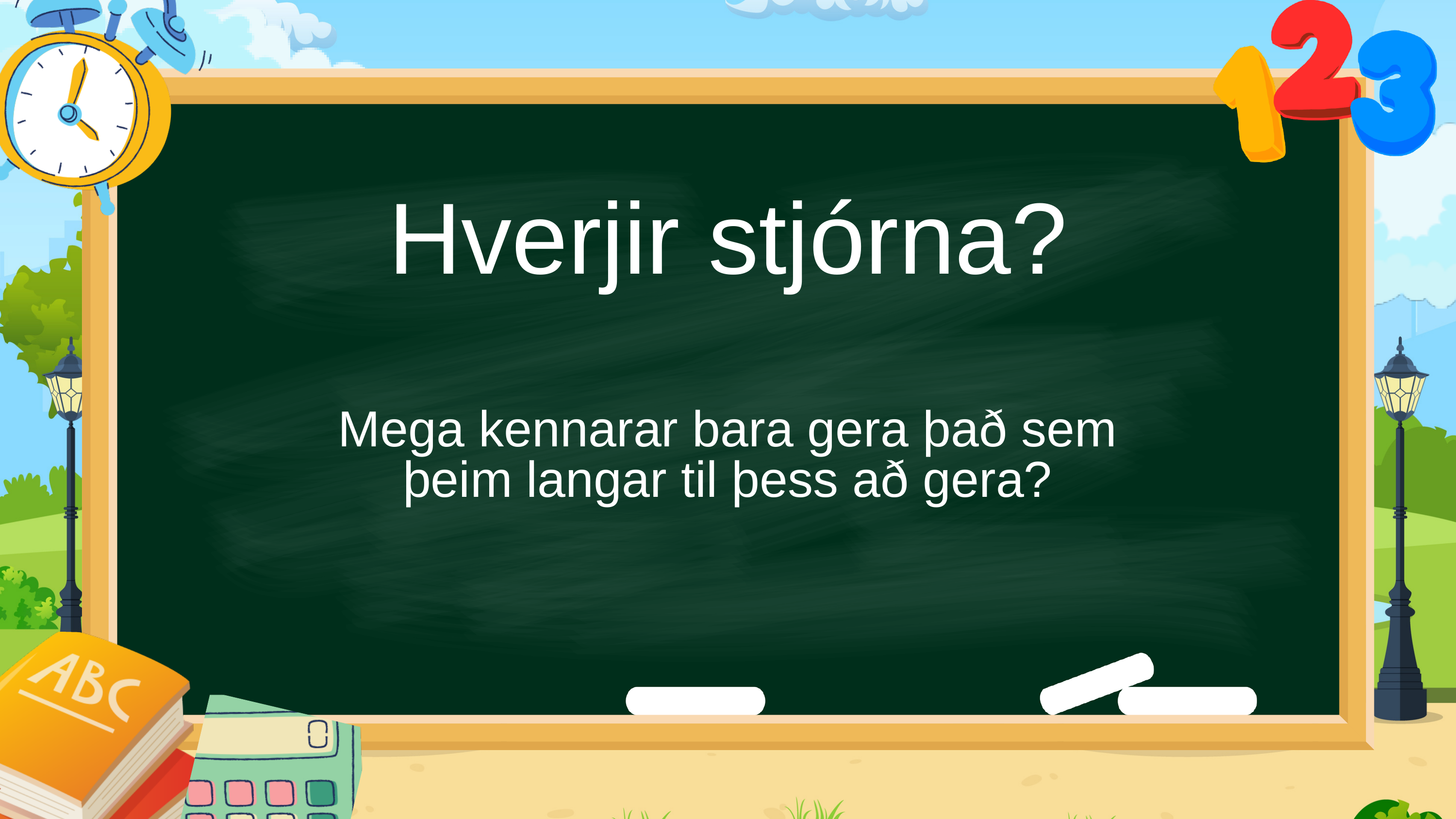

Hverjir stjórna?

Mega kennarar bara gera það sem þeim langar til þess að gera?